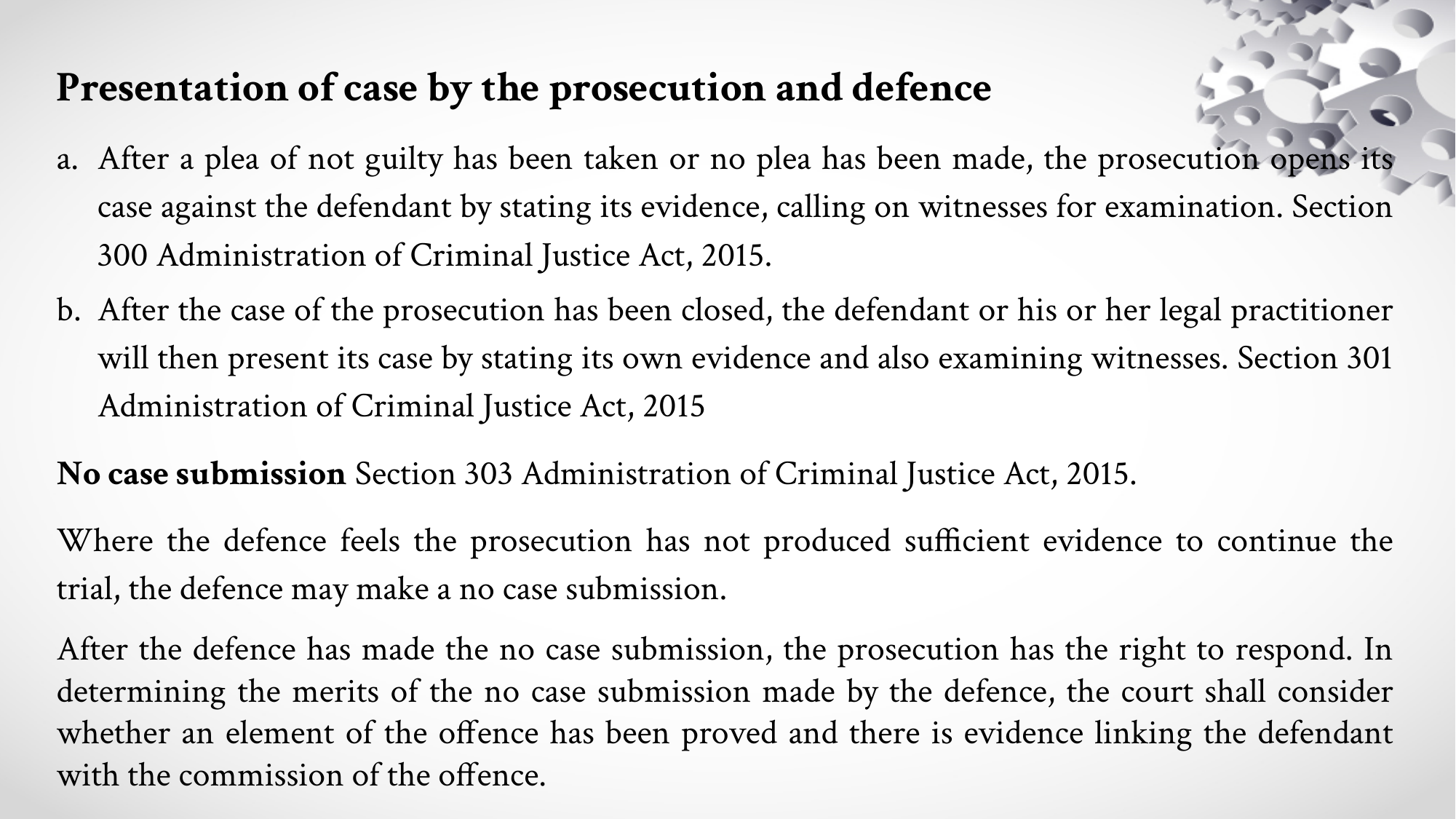

Presentation of case by the prosecution and defence
After a plea of not guilty has been taken or no plea has been made, the prosecution opens its case against the defendant by stating its evidence, calling on witnesses for examination. Section 300 Administration of Criminal Justice Act, 2015.
After the case of the prosecution has been closed, the defendant or his or her legal practitioner will then present its case by stating its own evidence and also examining witnesses. Section 301 Administration of Criminal Justice Act, 2015
No case submission Section 303 Administration of Criminal Justice Act, 2015.
Where the defence feels the prosecution has not produced sufficient evidence to continue the trial, the defence may make a no case submission.
After the defence has made the no case submission, the prosecution has the right to respond. In determining the merits of the no case submission made by the defence, the court shall consider whether an element of the offence has been proved and there is evidence linking the defendant with the commission of the offence.